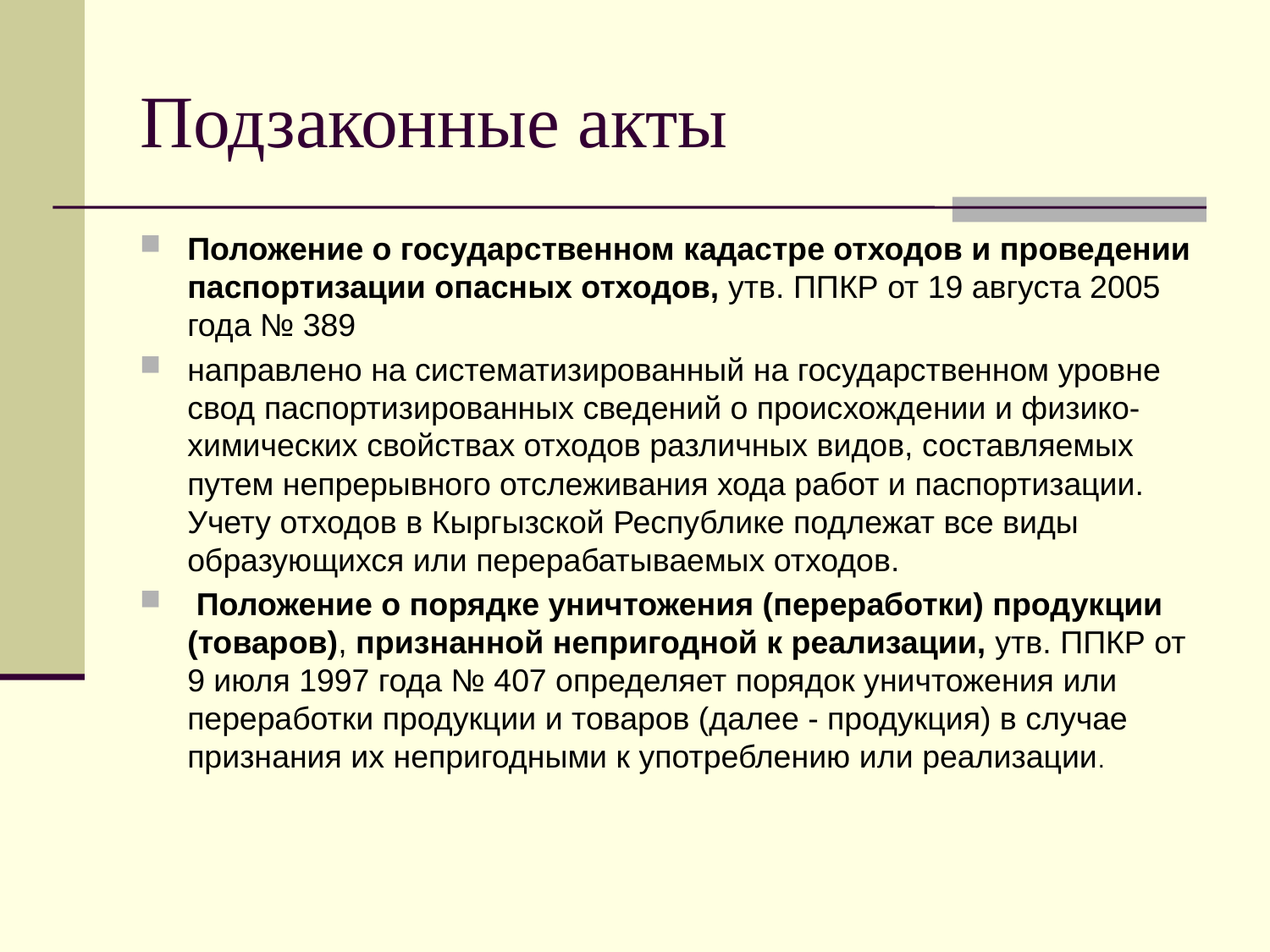

# Подзаконные акты
Положение о государственном кадастре отходов и проведении паспортизации опасных отходов, утв. ППКР от 19 августа 2005 года № 389
направлено на систематизированный на государственном уровне свод паспортизированных сведений о происхождении и физико-химических свойствах отходов различных видов, составляемых путем непрерывного отслеживания хода работ и паспортизации. Учету отходов в Кыргызской Республике подлежат все виды образующихся или перерабатываемых отходов.
 Положение о порядке уничтожения (переработки) продукции (товаров), признанной непригодной к реализации, утв. ППКР от 9 июля 1997 года № 407 определяет порядок уничтожения или переработки продукции и товаров (далее - продукция) в случае признания их непригодными к употреблению или реализации.